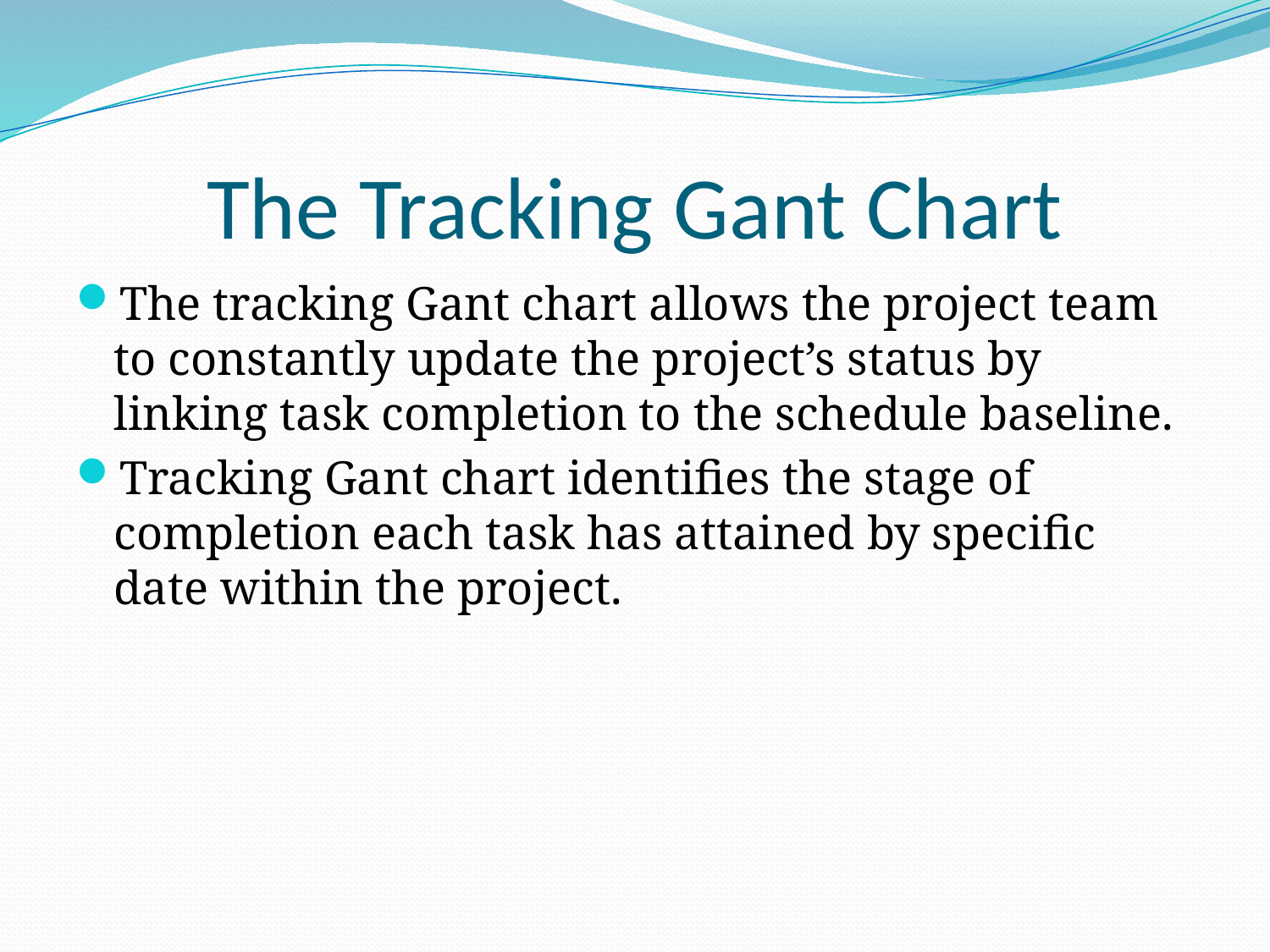

# The Tracking Gant Chart
The tracking Gant chart allows the project team to constantly update the project’s status by linking task completion to the schedule baseline.
Tracking Gant chart identifies the stage of completion each task has attained by specific date within the project.